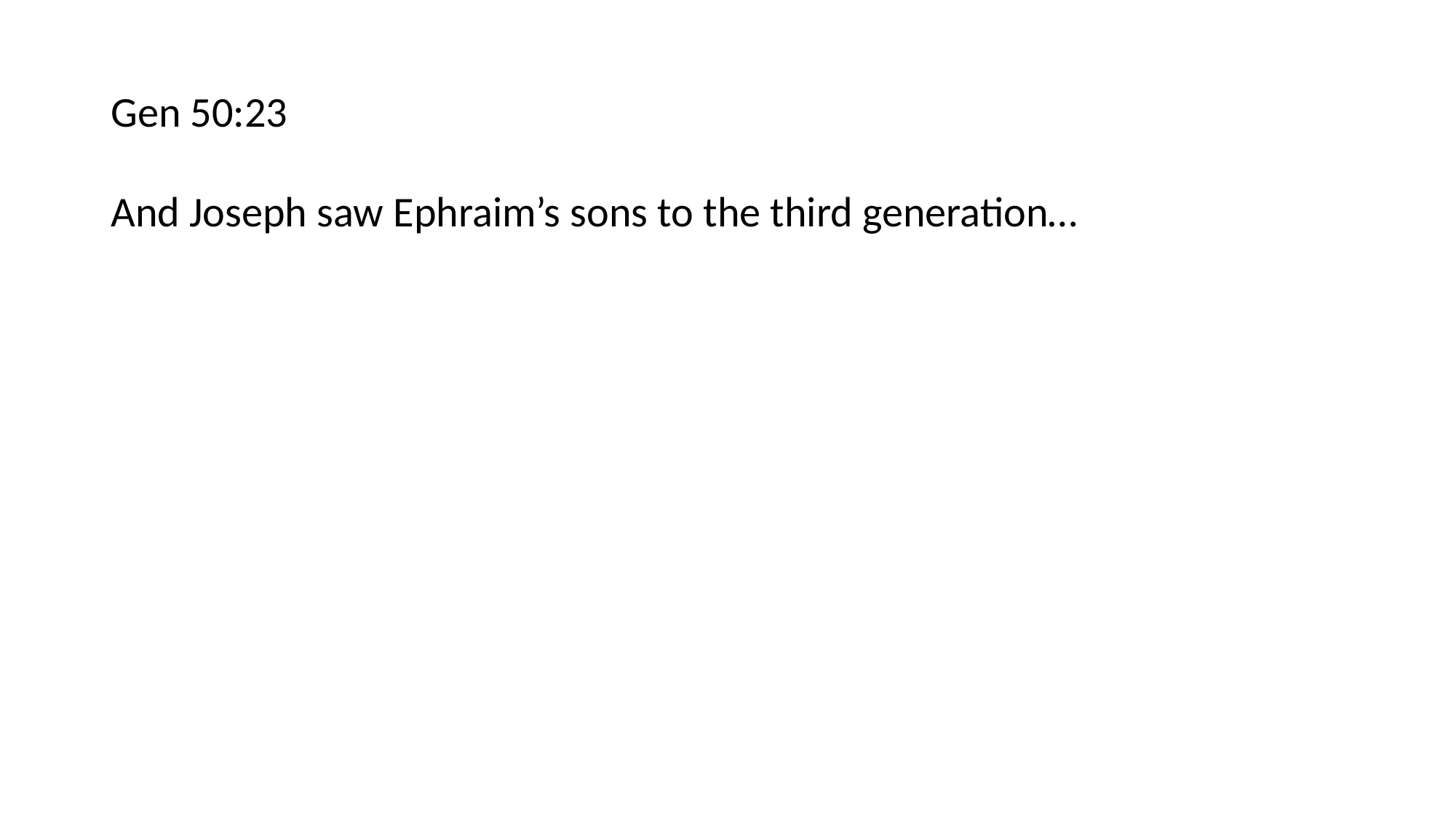

# Gen 50:23
And Joseph saw Ephraim’s sons to the third generation…